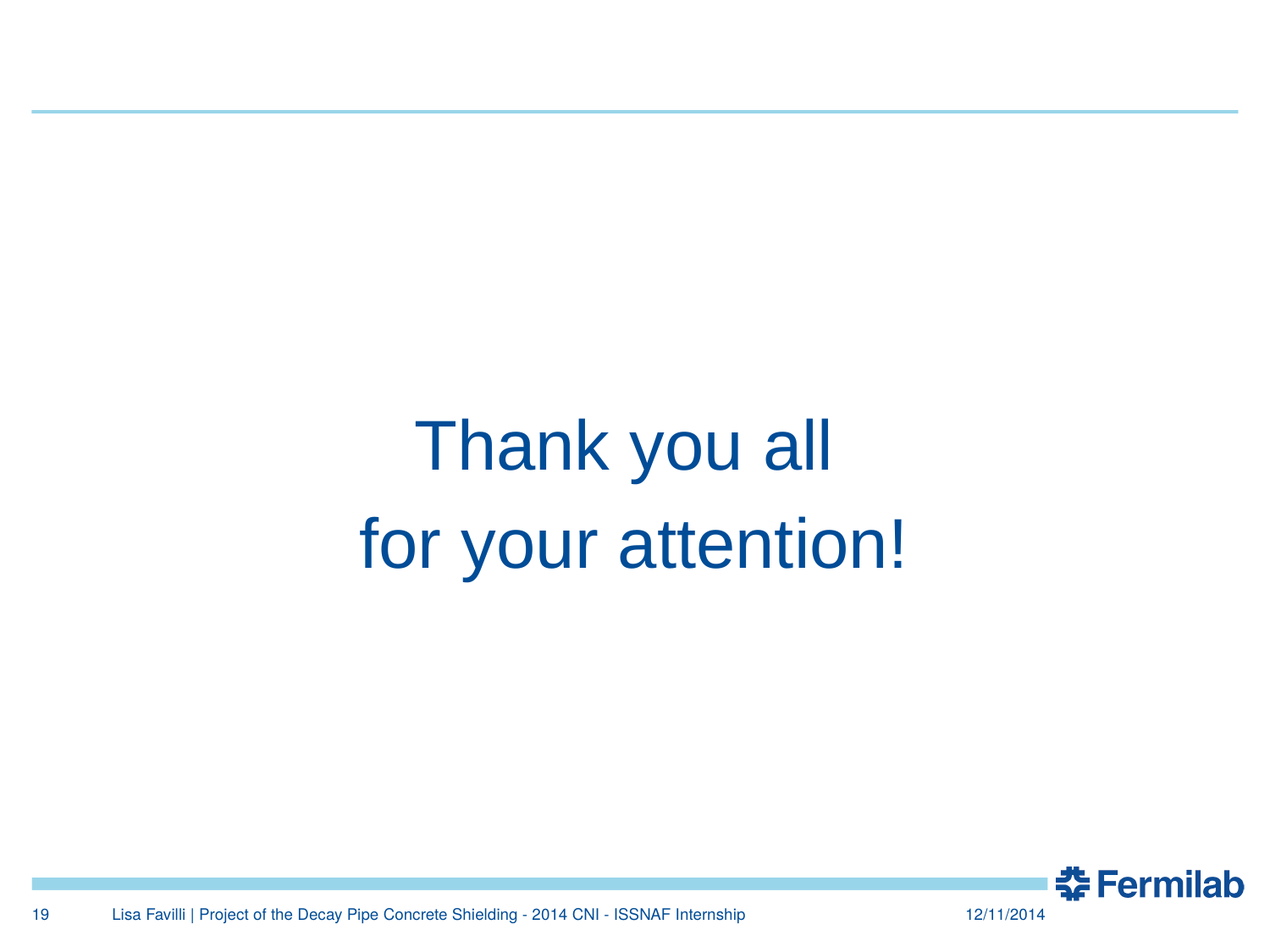

Thank you all
for your attention!
19
Lisa Favilli | Project of the Decay Pipe Concrete Shielding - 2014 CNI - ISSNAF Internship
12/11/2014